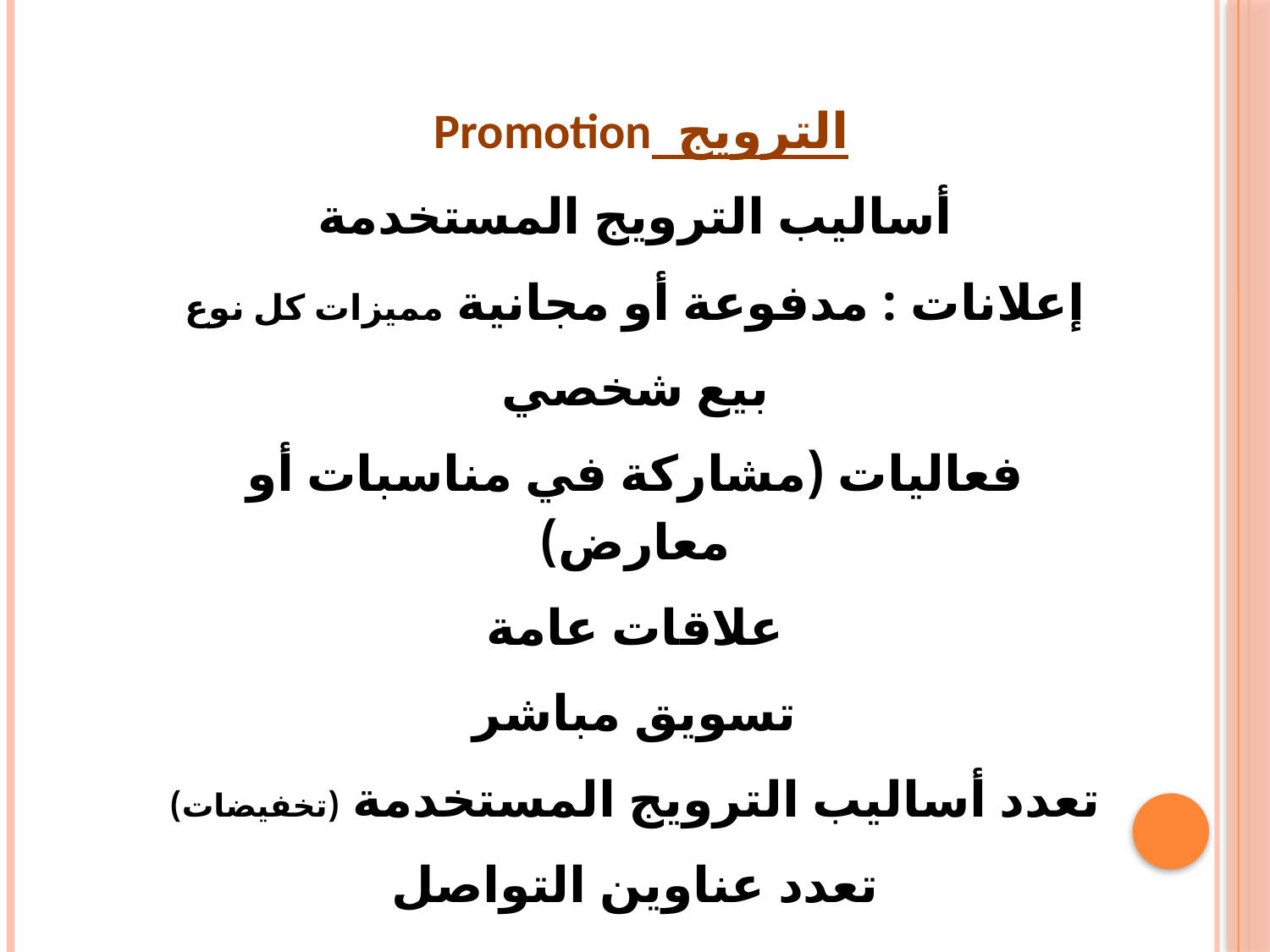

الترويج  Promotion
أساليب الترويج المستخدمة
إعلانات : مدفوعة أو مجانية مميزات كل نوع
بيع شخصي
فعاليات (مشاركة في مناسبات أو معارض)
علاقات عامة
تسويق مباشر
تعدد أساليب الترويج المستخدمة (تخفيضات)
تعدد عناوين التواصل